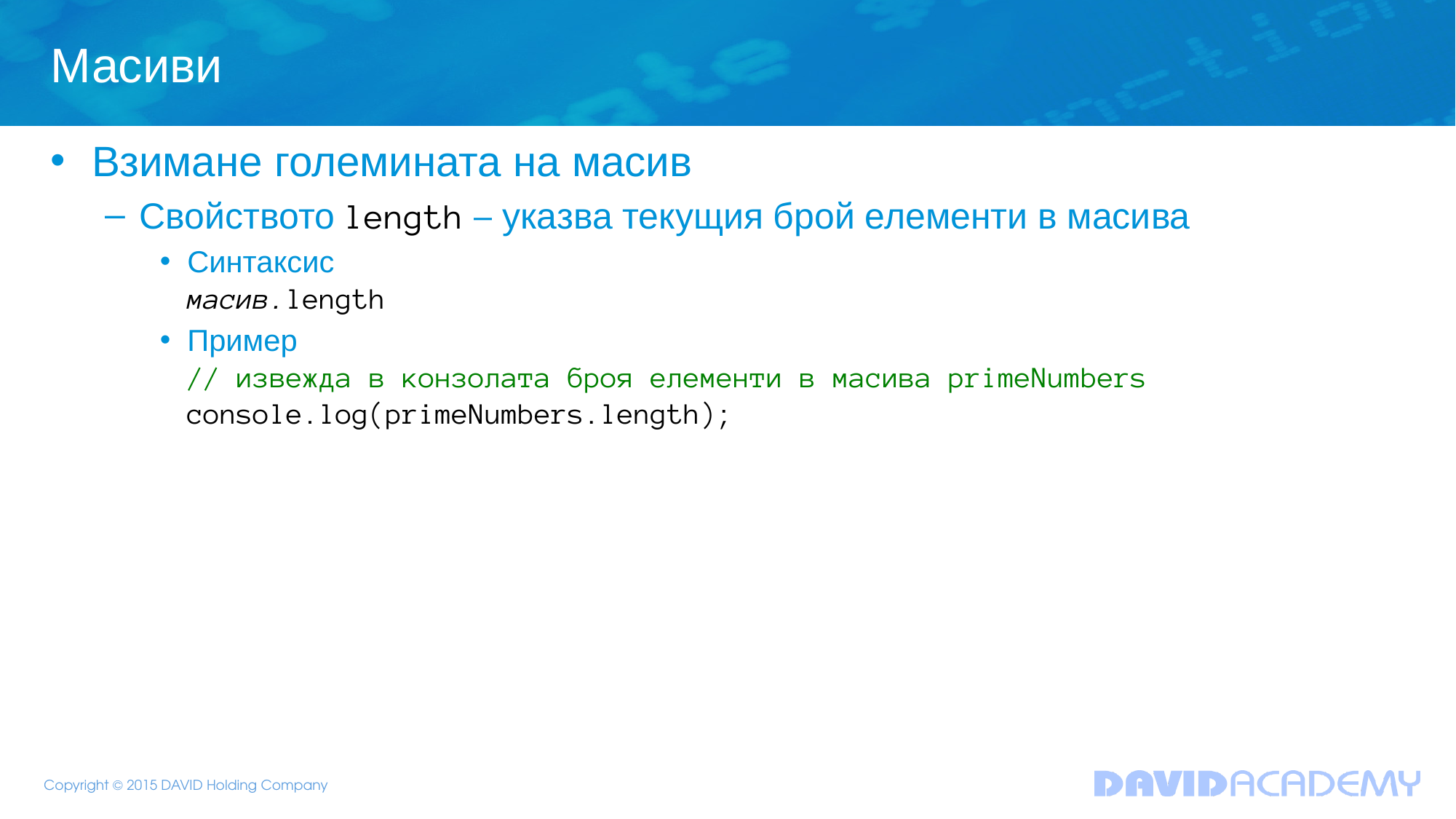

# Масиви
Взимане големината на масив
Свойството length – указва текущия брой елементи в масива
Синтаксис
масив.length
Пример
// извежда в конзолата броя елементи в масива primeNumbers
console.log(primeNumbers.length);